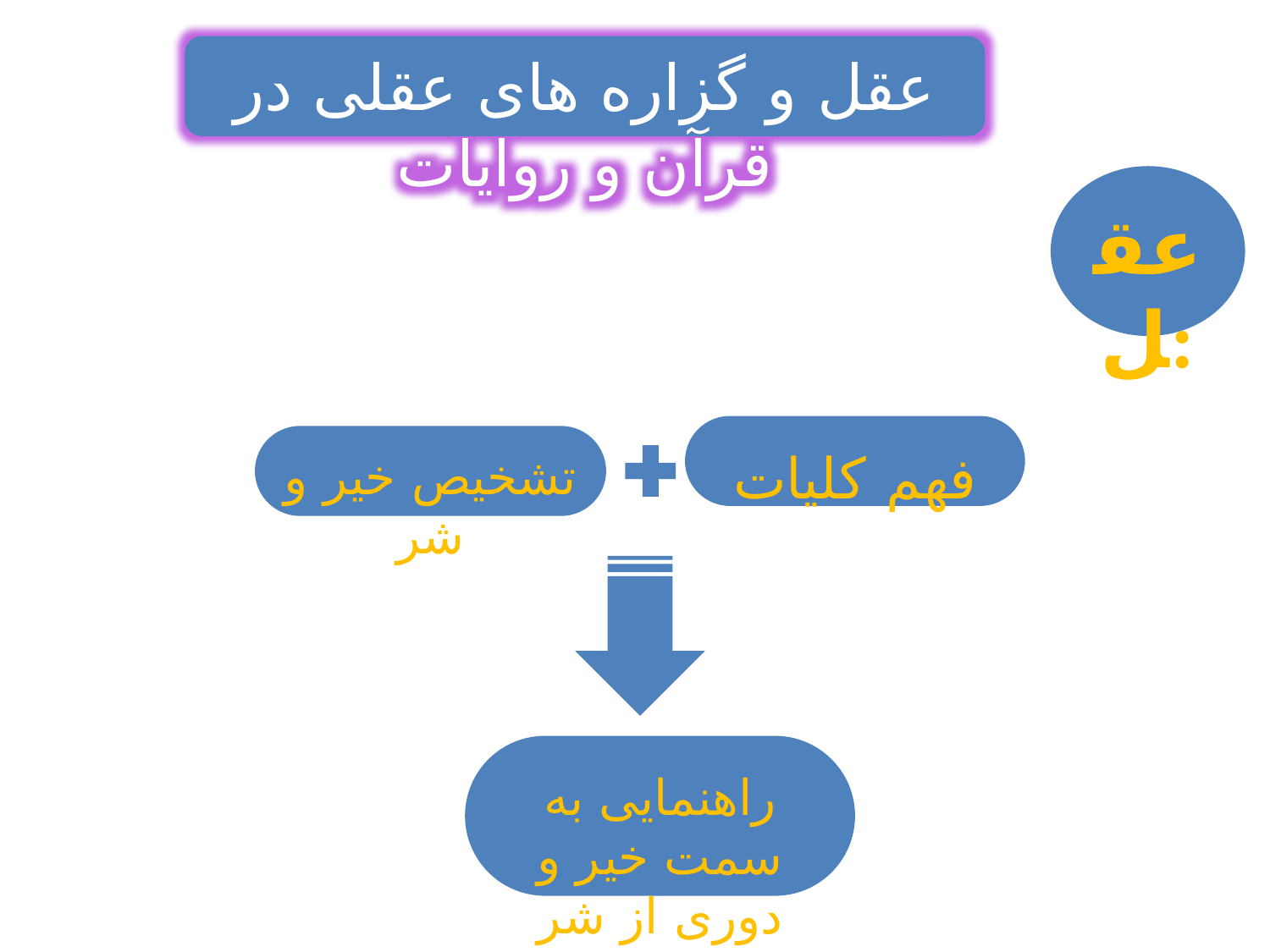

عقل و گزاره های عقلی در قرآن و روایات
عقل:
فهم کلیات
تشخیص خیر و شر

راهنمایی به سمت خیر و دوری از شر